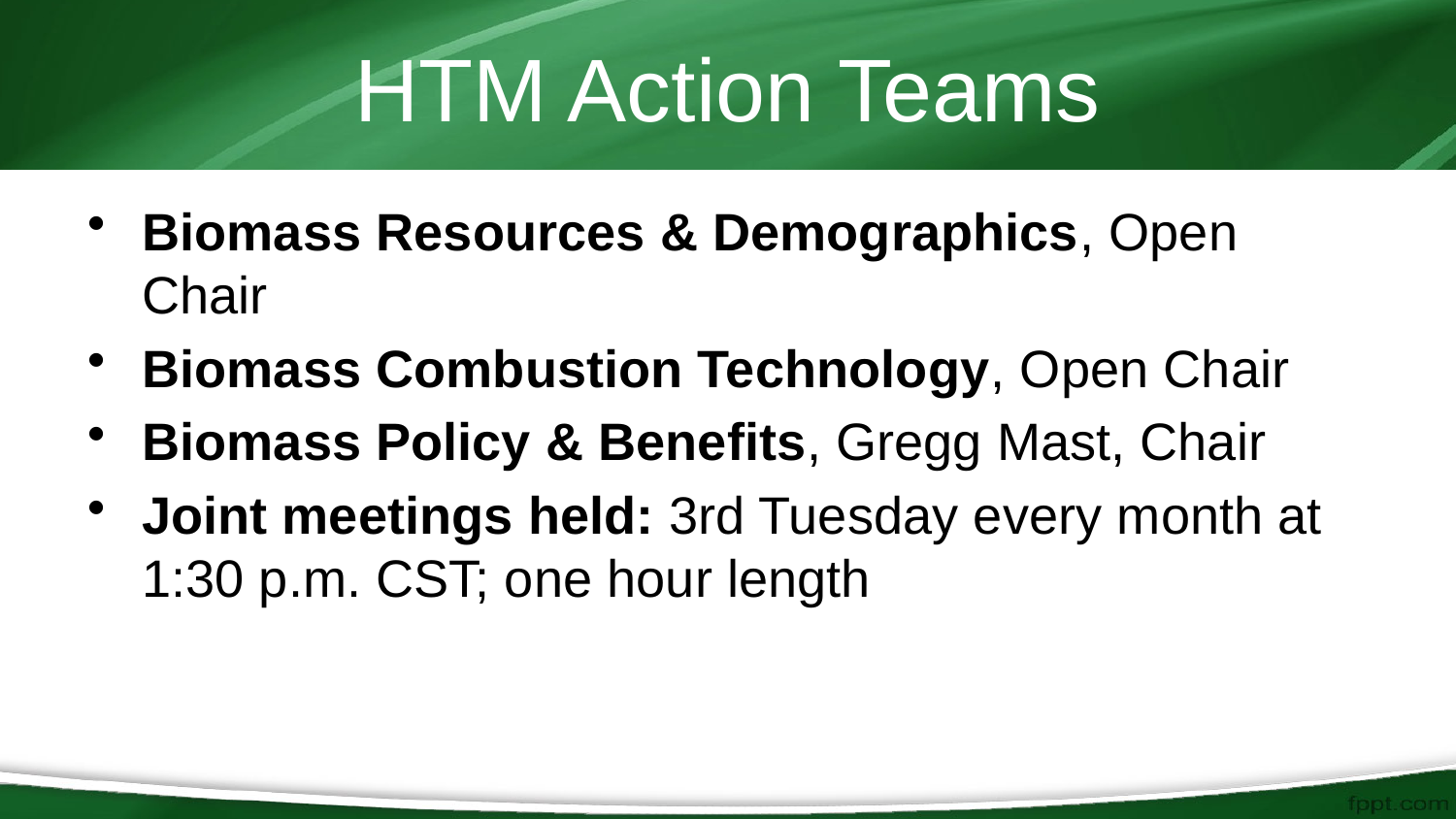

# HTM Action Teams
Biomass Resources & Demographics, Open Chair
Biomass Combustion Technology, Open Chair
Biomass Policy & Benefits, Gregg Mast, Chair
Joint meetings held: 3rd Tuesday every month at 1:30 p.m. CST; one hour length